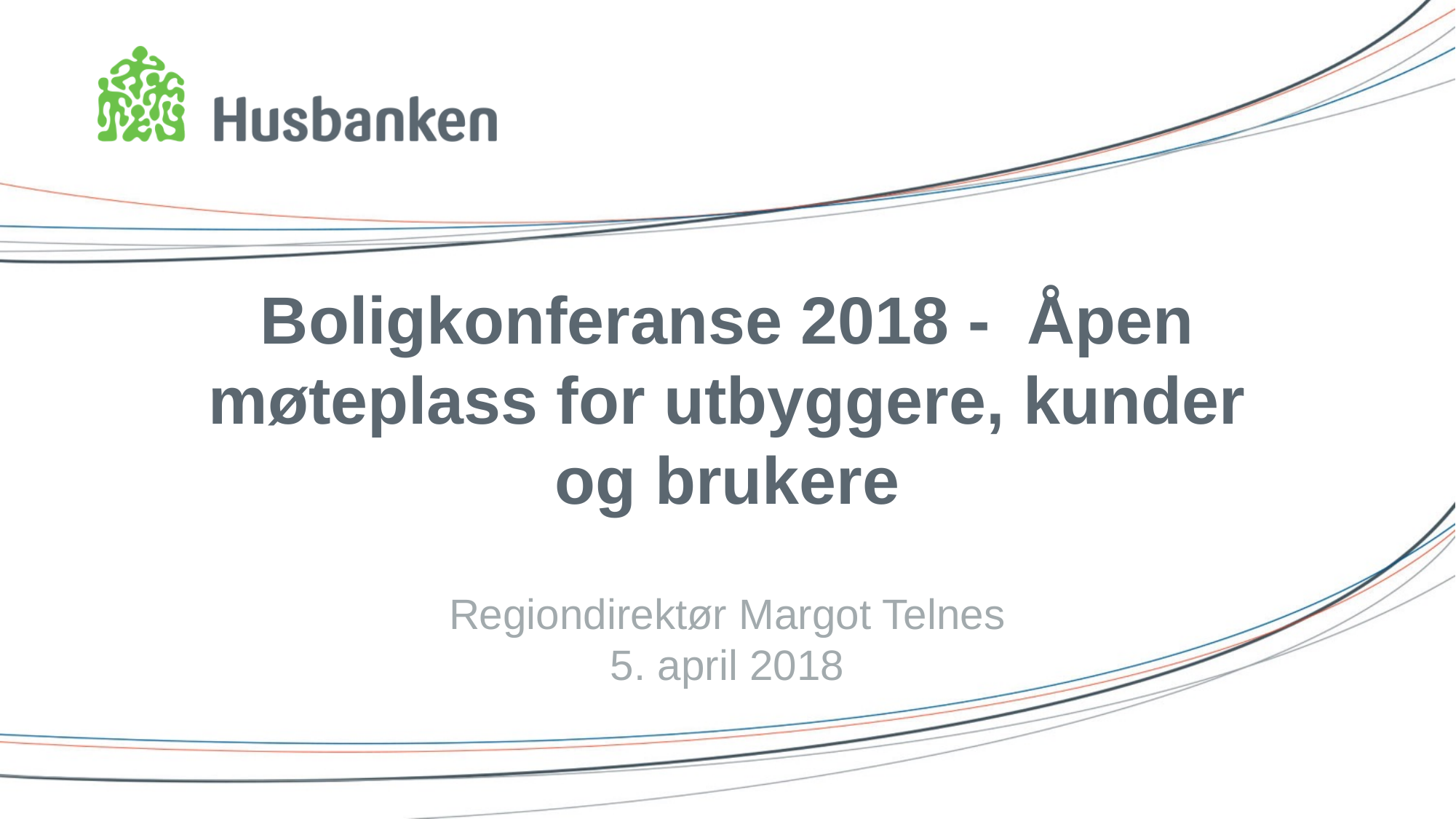

# Boligkonferanse 2018 -  Åpen møteplass for utbyggere, kunder og brukere
Regiondirektør Margot Telnes
5. april 2018